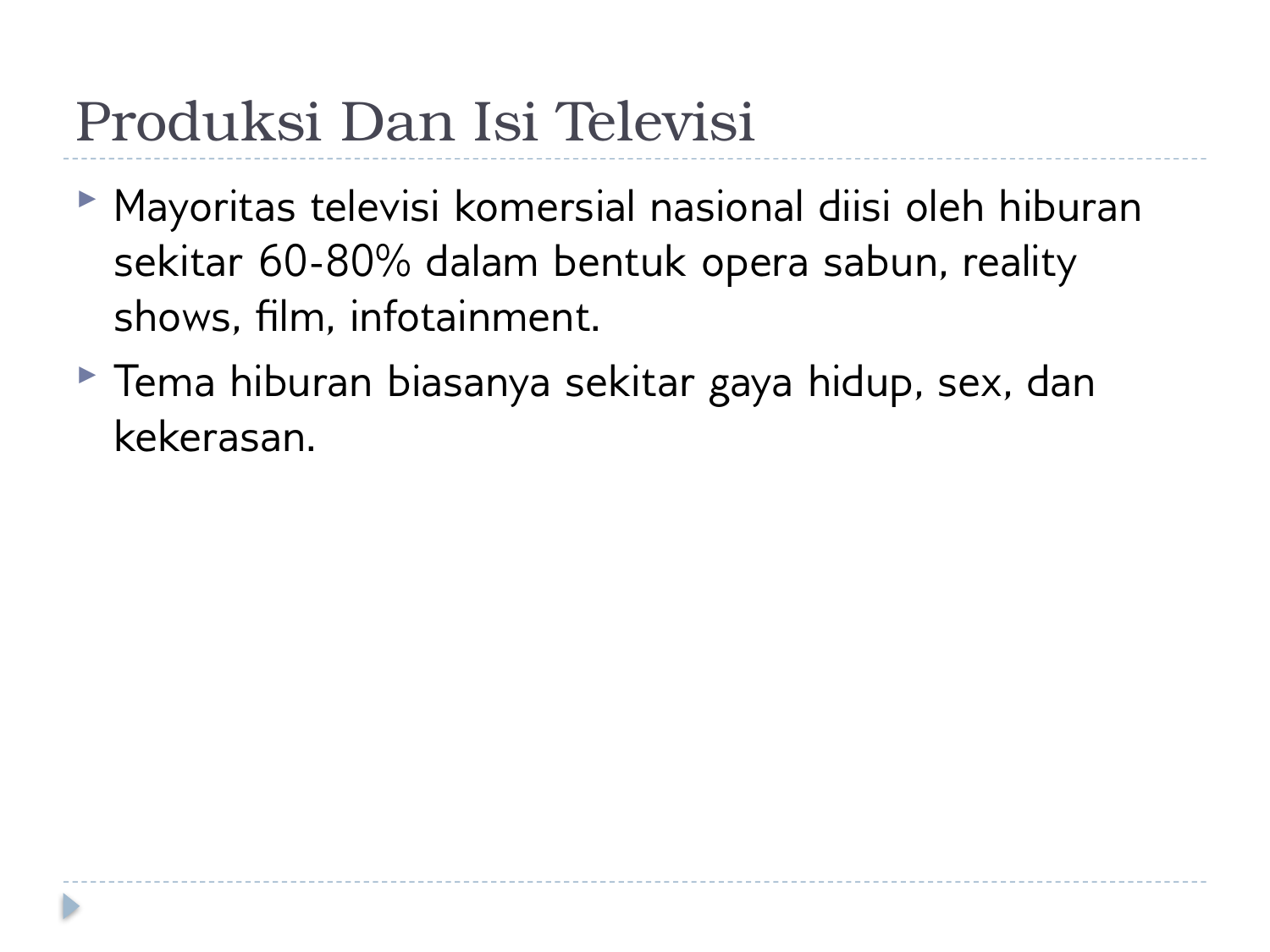

# Produksi Dan Isi Televisi
Mayoritas televisi komersial nasional diisi oleh hiburan sekitar 60-80% dalam bentuk opera sabun, reality shows, film, infotainment.
Tema hiburan biasanya sekitar gaya hidup, sex, dan kekerasan.